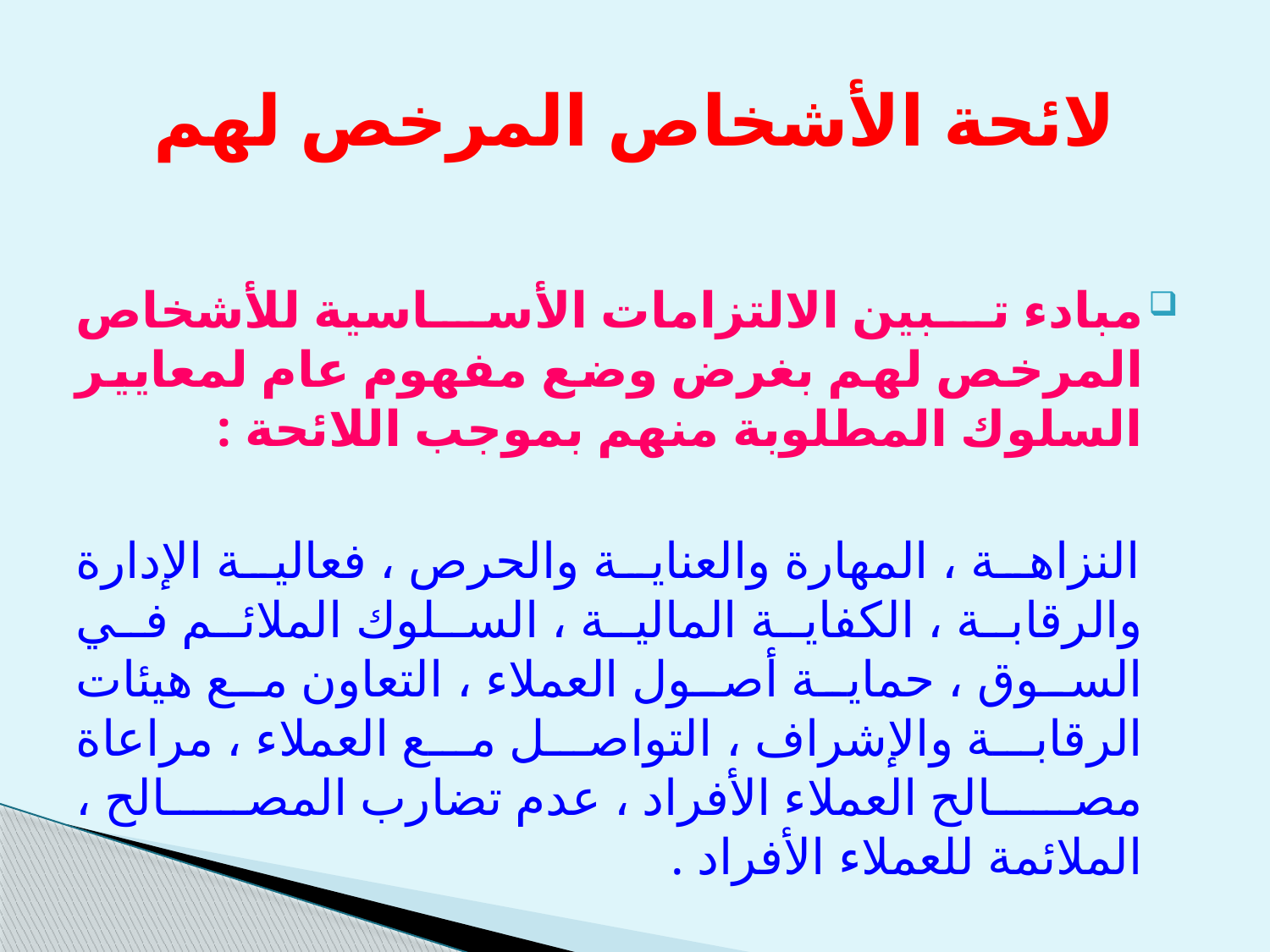

# لائحة الأشخاص المرخص لهم

مبادء تبين الالتزامات الأساسية للأشخاص المرخص لهم بغرض وضع مفهوم عام لمعايير السلوك المطلوبة منهم بموجب اللائحة :

   النزاهة ، المهارة والعناية والحرص ، فعالية الإدارة والرقابة ، الكفاية المالية ، السلوك الملائم في السوق ، حماية أصول العملاء ، التعاون مع هيئات الرقابة والإشراف ، التواصل مع العملاء ، مراعاة مصالح العملاء الأفراد ، عدم تضارب المصالح ، الملائمة للعملاء الأفراد .